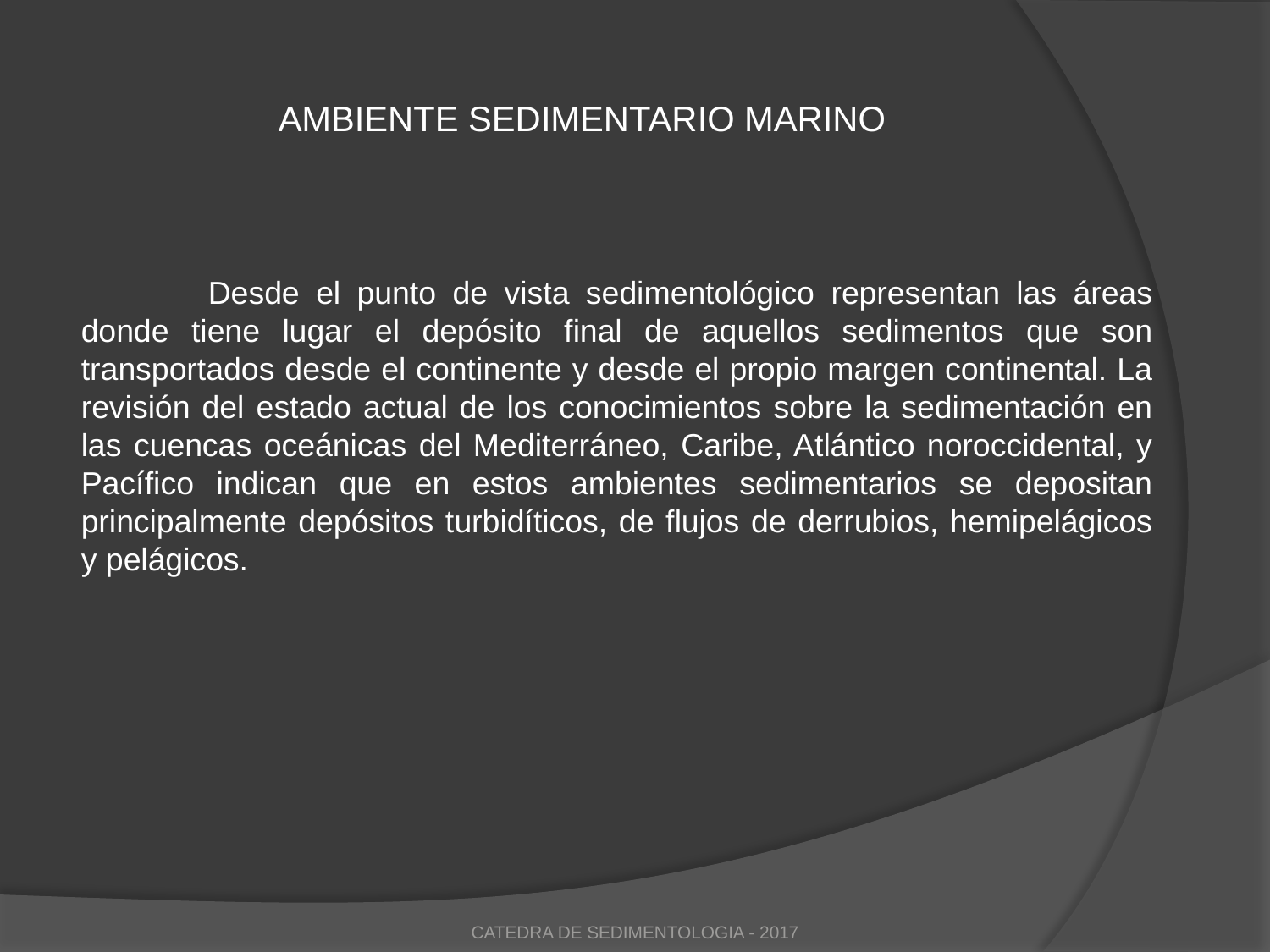

# AMBIENTE SEDIMENTARIO MARINO

	Desde el punto de vista sedimentológico representan las áreas donde tiene lugar el depósito final de aquellos sedimentos que son transportados desde el continente y desde el propio margen continental. La revisión del estado actual de los conocimientos sobre la sedimentación en las cuencas oceánicas del Mediterráneo, Caribe, Atlántico noroccidental, y Pacífico indican que en estos ambientes sedimentarios se depositan principalmente depósitos turbidíticos, de flujos de derrubios, hemipelágicos y pelágicos.
CATEDRA DE SEDIMENTOLOGIA - 2017